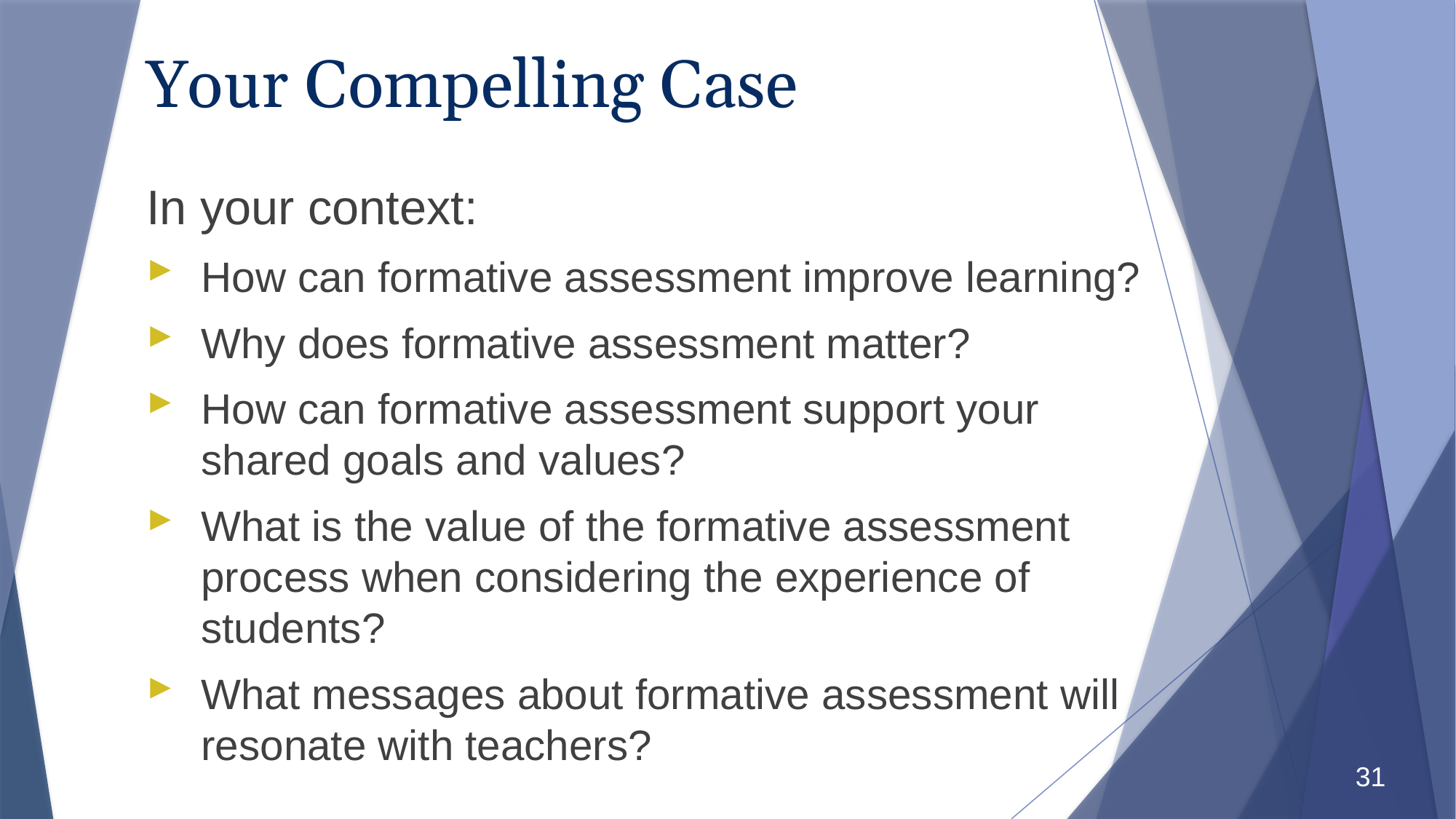

# Your Compelling Case
In your context:
How can formative assessment improve learning?
Why does formative assessment matter?
How can formative assessment support your shared goals and values?
What is the value of the formative assessment process when considering the experience of students?
What messages about formative assessment will resonate with teachers?
31